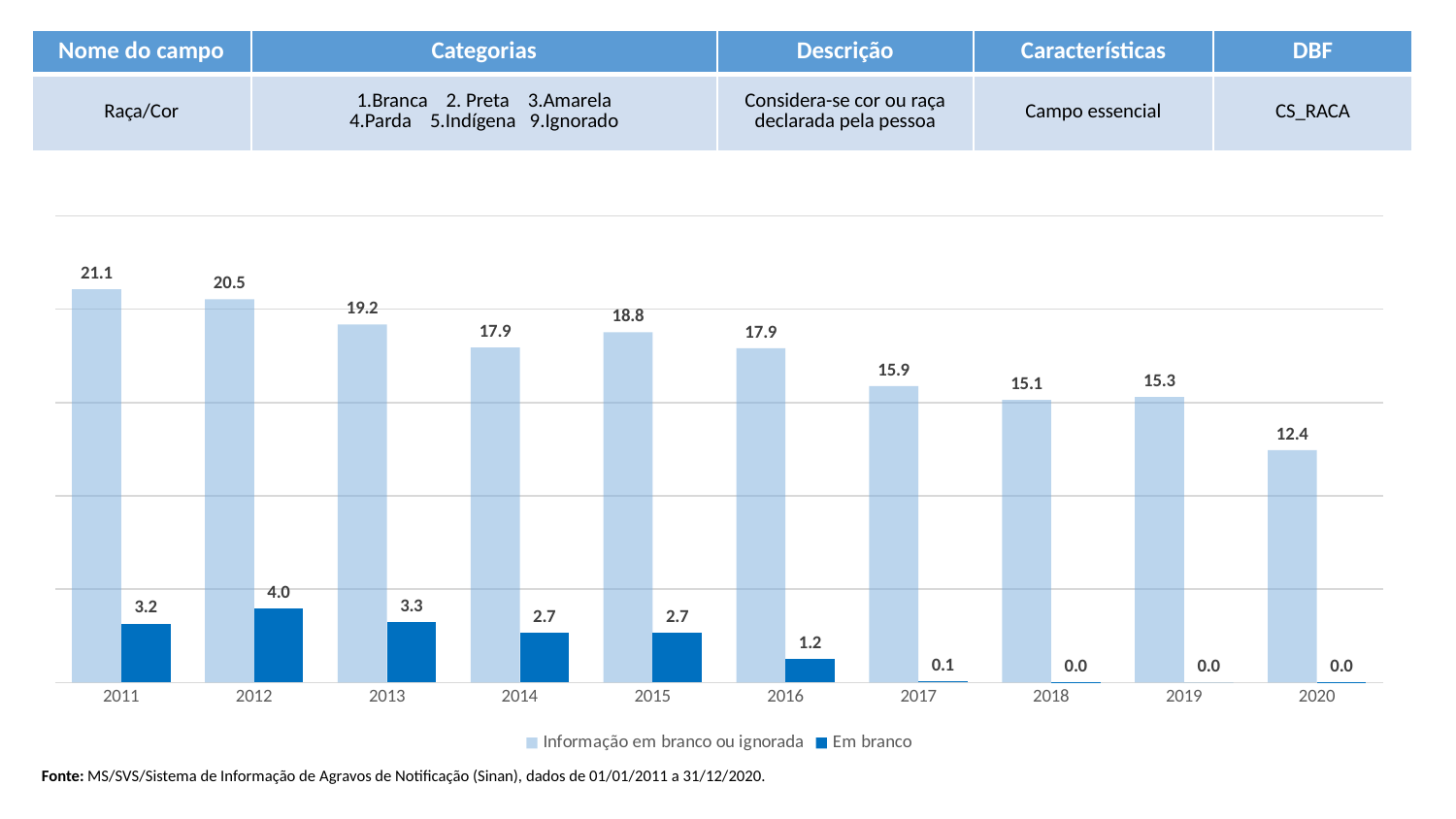

| Nome do campo | Categorias | Descrição | Características | DBF |
| --- | --- | --- | --- | --- |
| Raça/Cor | 1.Branca 2. Preta 3.Amarela 4.Parda 5.Indígena 9.Ignorado | Considera-se cor ou raça declarada pela pessoa | Campo essencial | CS\_RACA |

### Chart

| Category | Informação em branco ou ignorada | Em branco |
|---|---|---|
| 2011 | 21.06818050165093 | 3.162833806406766 |
| 2012 | 20.529394771053013 | 3.954210602340026 |
| 2013 | 19.175784281815677 | 3.2673192959615434 |
| 2014 | 17.944998725914893 | 2.6912597761530472 |
| 2015 | 18.76772836962504 | 2.6742495872200505 |
| 2016 | 17.910018226585233 | 1.2492139118941792 |
| 2017 | 15.882656095143707 | 0.06501486620416254 |
| 2018 | 15.139442231075698 | 0.035561234637848 |
| 2019 | 15.299250337962395 | 0.0 |
| 2020 | 12.447126553808276 | 0.0027767236512064863 |
Fonte: MS/SVS/Sistema de Informação de Agravos de Notificação (Sinan), dados de 01/01/2011 a 31/12/2020.